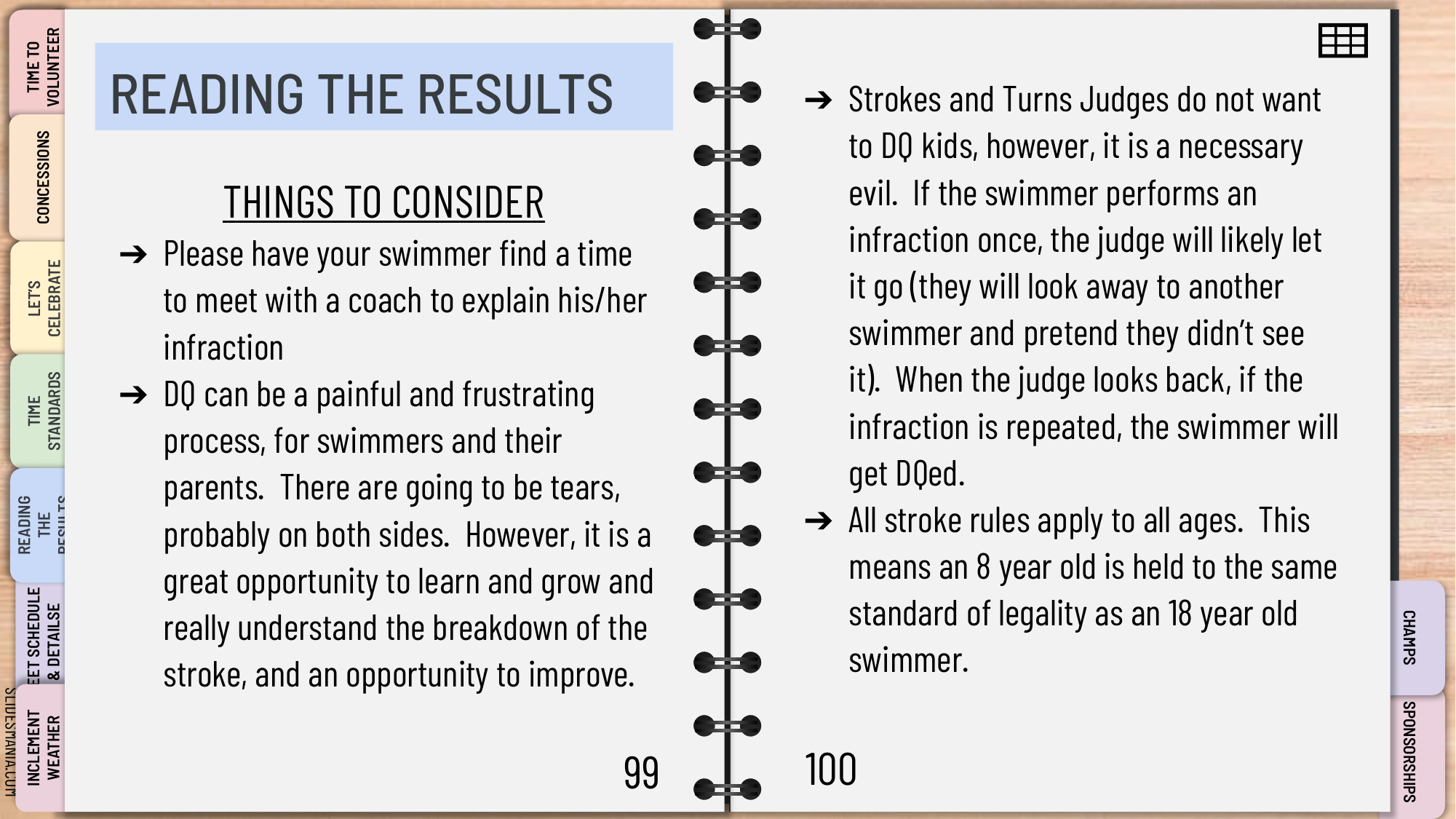

# READING THE RESULTS
Strokes and Turns Judges do not want to DQ kids, however, it is a necessary evil.  If the swimmer performs an infraction once, the judge will likely let it go (they will look away to another swimmer and pretend they didn’t see it).  When the judge looks back, if the infraction is repeated, the swimmer will get DQed.
All stroke rules apply to all ages.  This means an 8 year old is held to the same standard of legality as an 18 year old swimmer.

THINGS TO CONSIDER
Please have your swimmer find a time to meet with a coach to explain his/her infraction
DQ can be a painful and frustrating process, for swimmers and their parents.  There are going to be tears, probably on both sides.  However, it is a great opportunity to learn and grow and really understand the breakdown of the stroke, and an opportunity to improve.

100
99